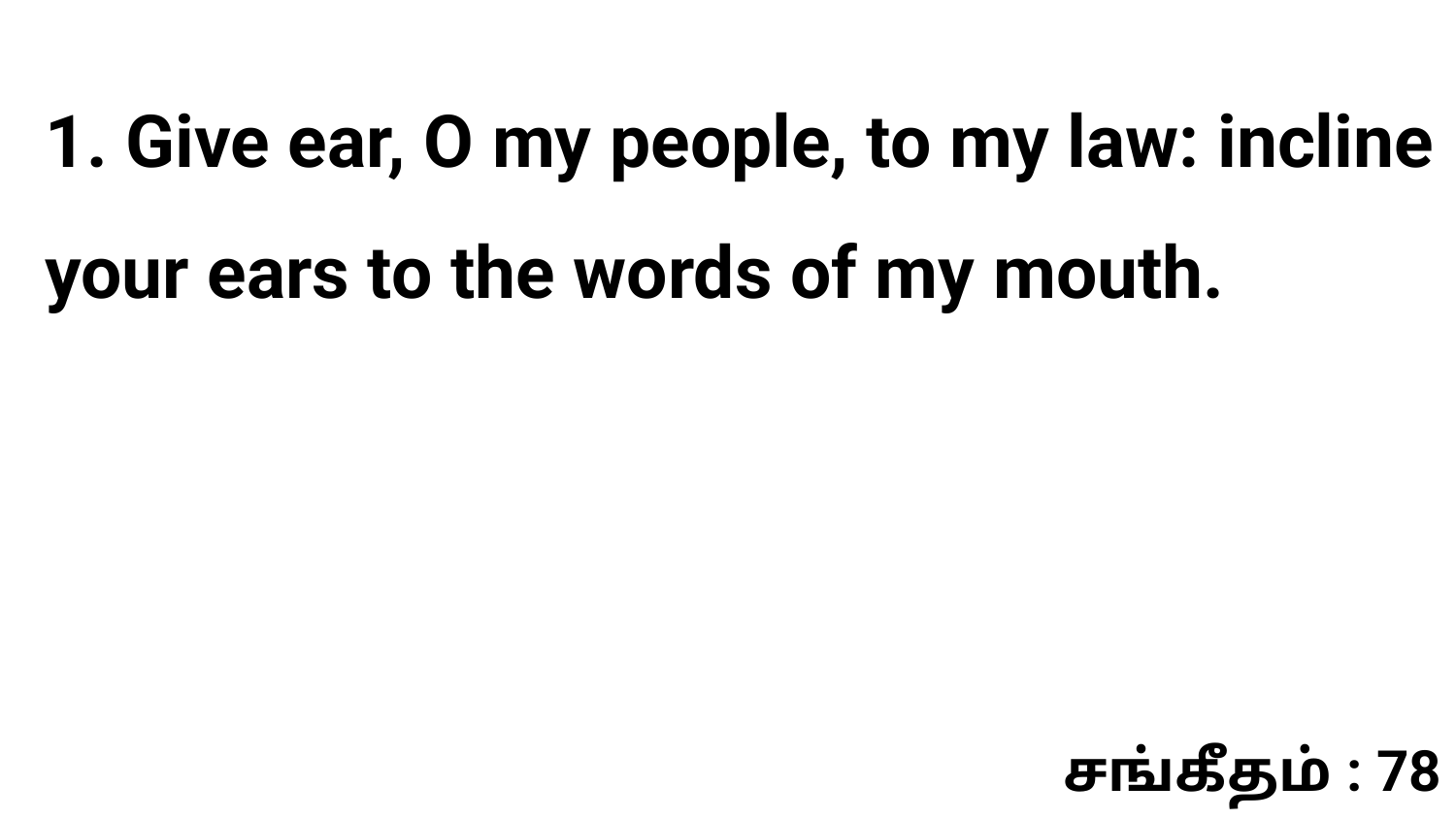

1. Give ear, O my people, to my law: incline your ears to the words of my mouth.
சங்கீதம் : 78